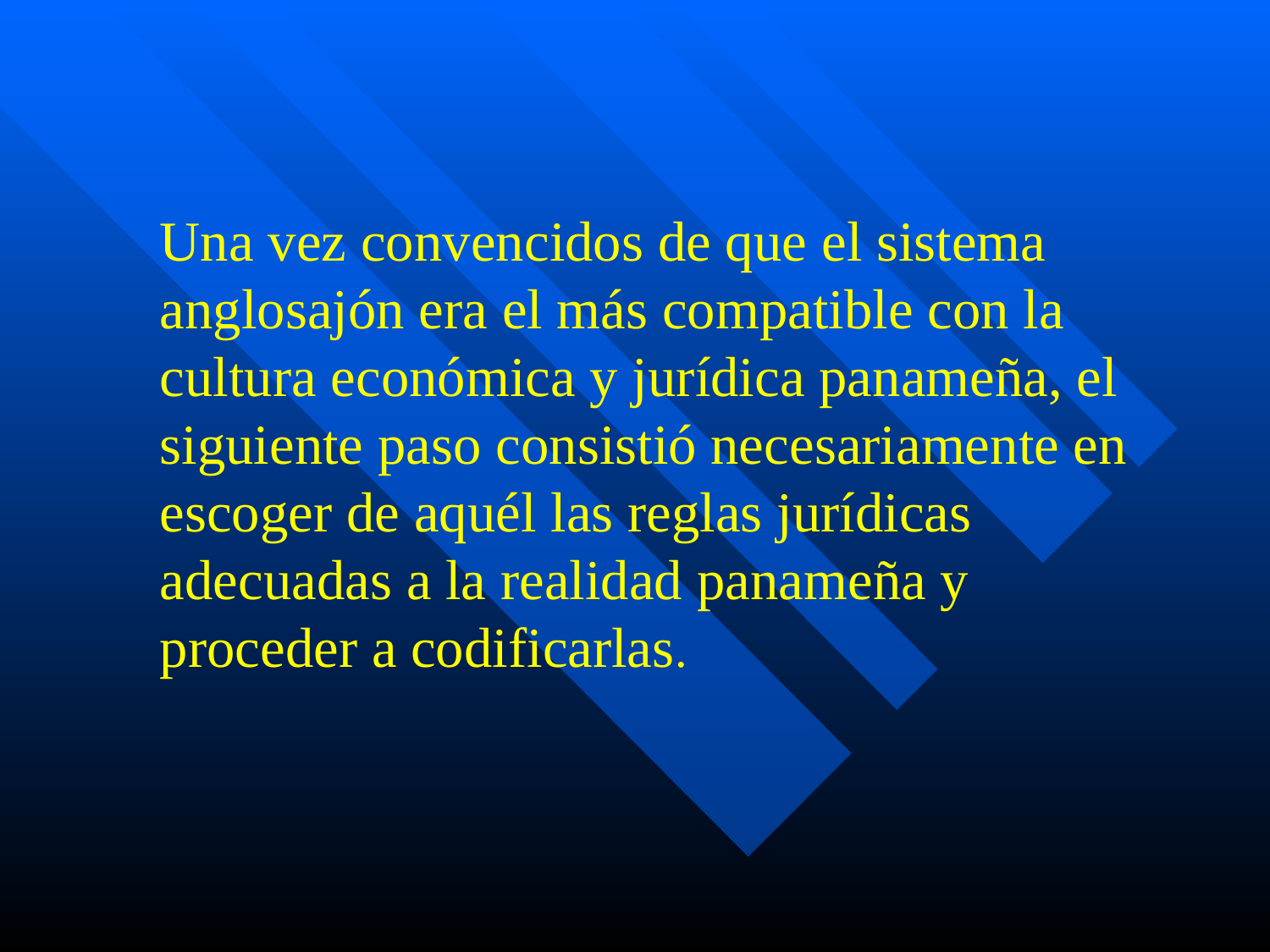

#
	Una vez convencidos de que el sistema anglosajón era el más compatible con la cultura económica y jurídica panameña, el siguiente paso consistió necesariamente en escoger de aquél las reglas jurídicas adecuadas a la realidad panameña y proceder a codificarlas.